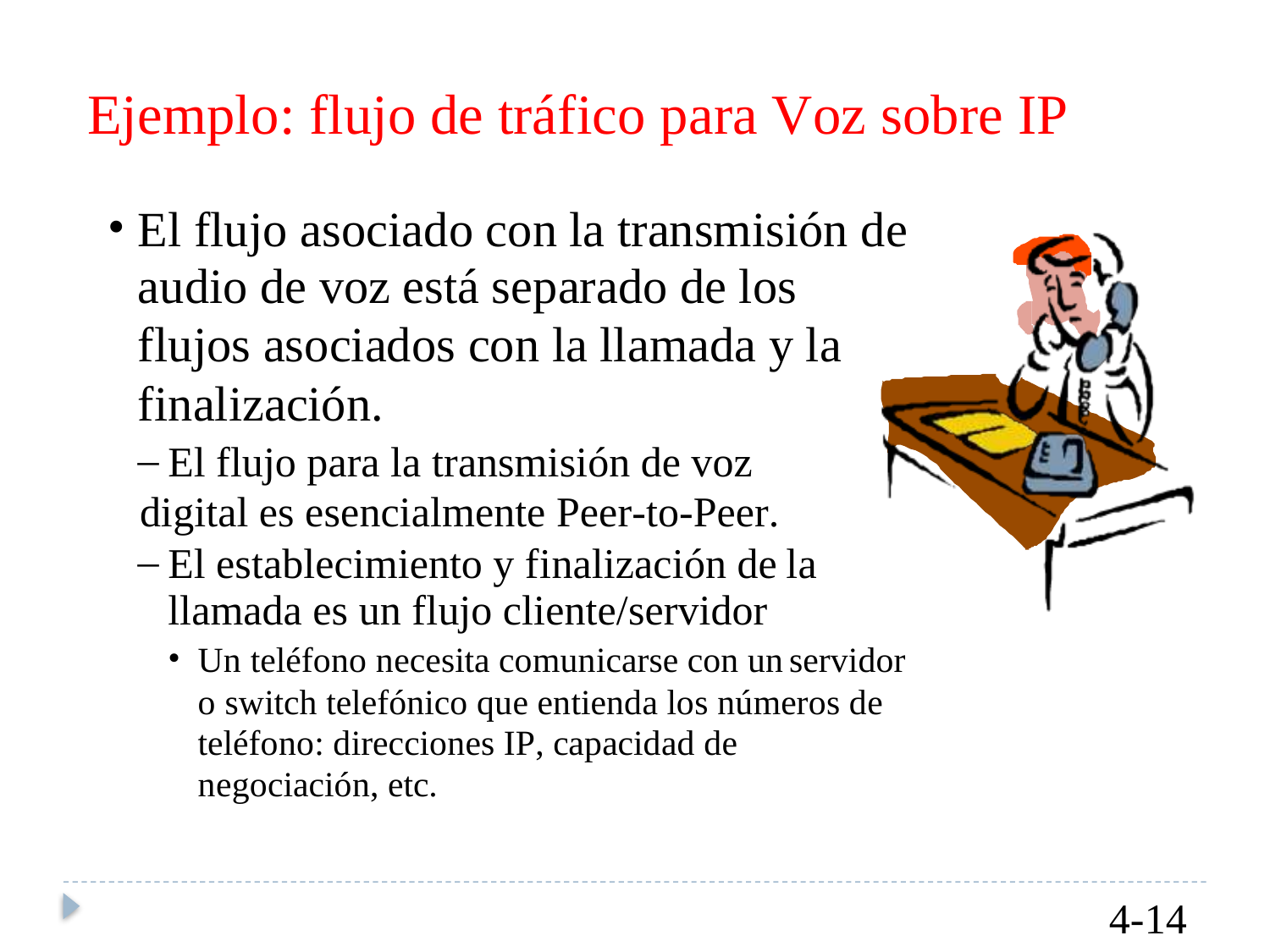

Ejemplo: flujo de tráfico para Voz sobre IP
•
El flujo asociado con la transmisión de
audio de voz está separado de los flujos asociados con la llamada y la finalización.

–
El flujo para la transmisión de voz
digital es esencialmente Peer-to-Peer.
–
El establecimiento y finalización de
llamada es un flujo cliente/servidor
la
•
Un teléfono necesita comunicarse con un
servidor
o switch telefónico que entienda los números de
teléfono: direcciones IP, capacidad de negociación, etc.
4-14